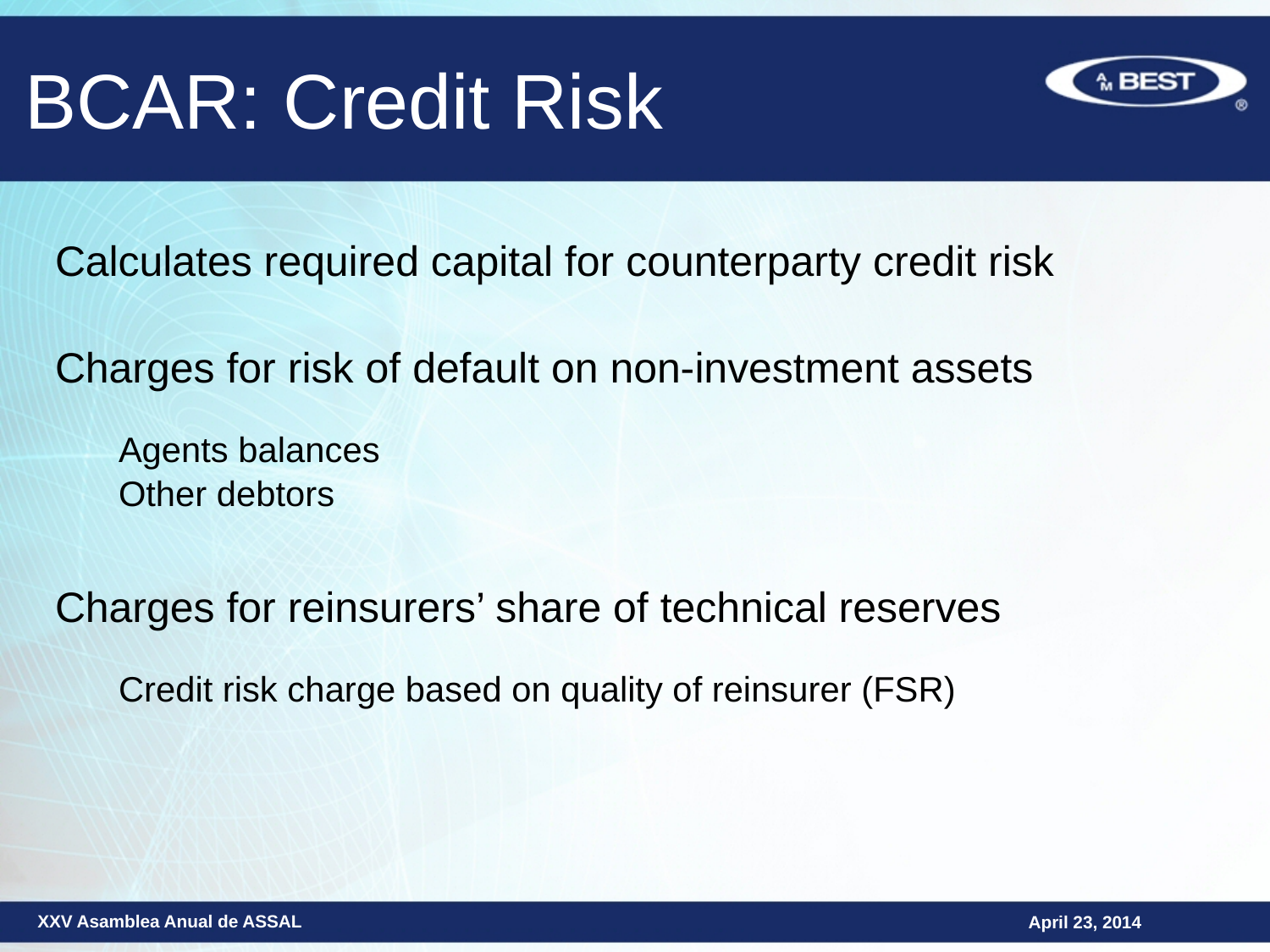

# BCAR: Credit Risk
Calculates required capital for counterparty credit risk

Charges for risk of default on non-investment assets

Agents balances
Other debtors

Charges for reinsurers’ share of technical reserves

Credit risk charge based on quality of reinsurer (FSR)

April 23, 2014
XXV Asamblea Anual de ASSAL